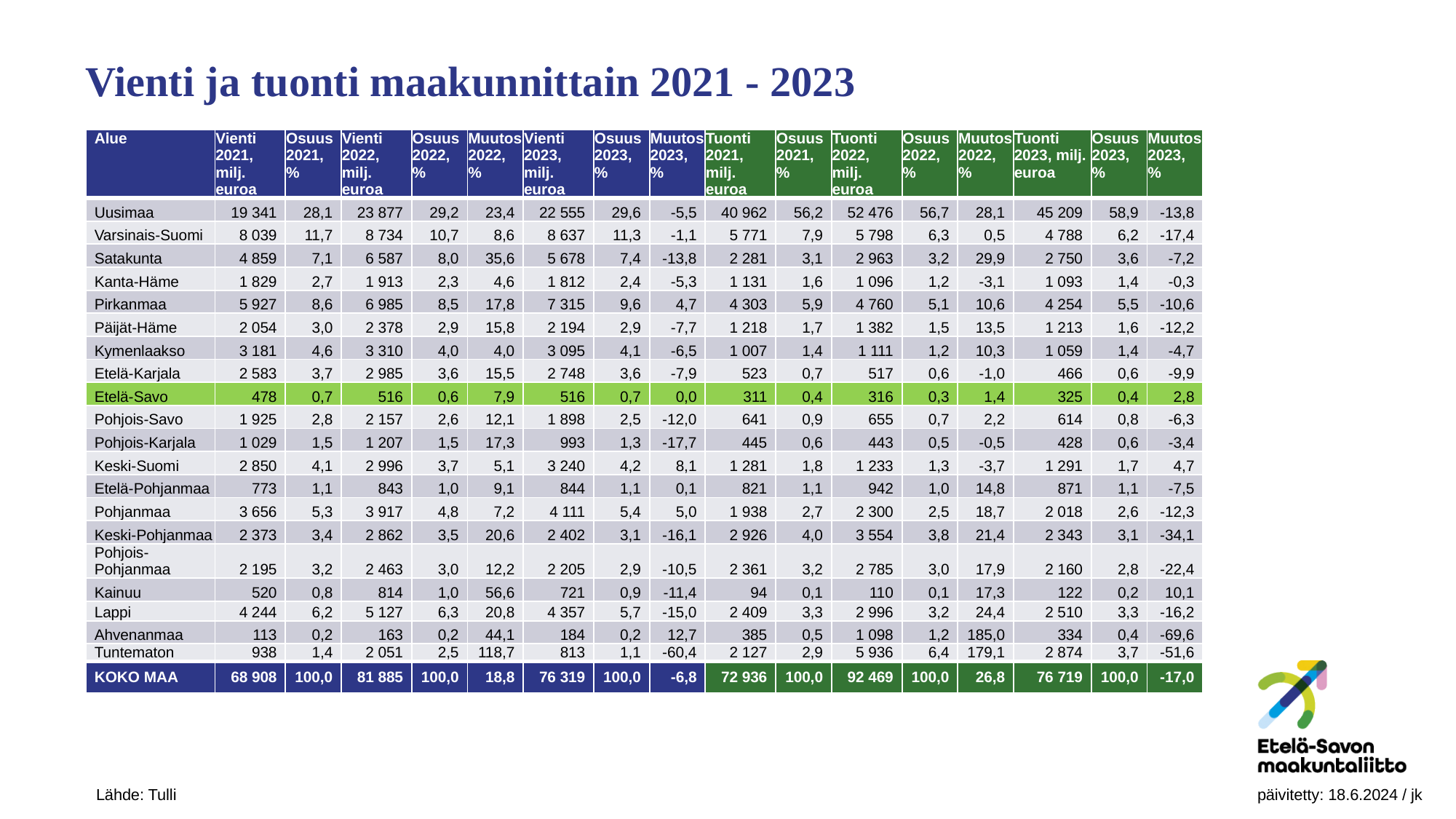

Vienti ja tuonti maakunnittain 2021 - 2023
| Alue | Vienti 2021, milj. euroa | Osuus 2021, % | Vienti 2022, milj. euroa | Osuus 2022, % | Muutos 2022, % | Vienti 2023, milj. euroa | Osuus 2023, % | Muutos 2023, % | Tuonti 2021, milj. euroa | Osuus 2021, % | Tuonti 2022, milj. euroa | Osuus 2022, % | Muutos 2022, % | Tuonti 2023, milj. euroa | Osuus 2023, % | Muutos 2023, % |
| --- | --- | --- | --- | --- | --- | --- | --- | --- | --- | --- | --- | --- | --- | --- | --- | --- |
| Uusimaa | 19 341 | 28,1 | 23 877 | 29,2 | 23,4 | 22 555 | 29,6 | -5,5 | 40 962 | 56,2 | 52 476 | 56,7 | 28,1 | 45 209 | 58,9 | -13,8 |
| Varsinais-Suomi | 8 039 | 11,7 | 8 734 | 10,7 | 8,6 | 8 637 | 11,3 | -1,1 | 5 771 | 7,9 | 5 798 | 6,3 | 0,5 | 4 788 | 6,2 | -17,4 |
| Satakunta | 4 859 | 7,1 | 6 587 | 8,0 | 35,6 | 5 678 | 7,4 | -13,8 | 2 281 | 3,1 | 2 963 | 3,2 | 29,9 | 2 750 | 3,6 | -7,2 |
| Kanta-Häme | 1 829 | 2,7 | 1 913 | 2,3 | 4,6 | 1 812 | 2,4 | -5,3 | 1 131 | 1,6 | 1 096 | 1,2 | -3,1 | 1 093 | 1,4 | -0,3 |
| Pirkanmaa | 5 927 | 8,6 | 6 985 | 8,5 | 17,8 | 7 315 | 9,6 | 4,7 | 4 303 | 5,9 | 4 760 | 5,1 | 10,6 | 4 254 | 5,5 | -10,6 |
| Päijät-Häme | 2 054 | 3,0 | 2 378 | 2,9 | 15,8 | 2 194 | 2,9 | -7,7 | 1 218 | 1,7 | 1 382 | 1,5 | 13,5 | 1 213 | 1,6 | -12,2 |
| Kymenlaakso | 3 181 | 4,6 | 3 310 | 4,0 | 4,0 | 3 095 | 4,1 | -6,5 | 1 007 | 1,4 | 1 111 | 1,2 | 10,3 | 1 059 | 1,4 | -4,7 |
| Etelä-Karjala | 2 583 | 3,7 | 2 985 | 3,6 | 15,5 | 2 748 | 3,6 | -7,9 | 523 | 0,7 | 517 | 0,6 | -1,0 | 466 | 0,6 | -9,9 |
| Etelä-Savo | 478 | 0,7 | 516 | 0,6 | 7,9 | 516 | 0,7 | 0,0 | 311 | 0,4 | 316 | 0,3 | 1,4 | 325 | 0,4 | 2,8 |
| Pohjois-Savo | 1 925 | 2,8 | 2 157 | 2,6 | 12,1 | 1 898 | 2,5 | -12,0 | 641 | 0,9 | 655 | 0,7 | 2,2 | 614 | 0,8 | -6,3 |
| Pohjois-Karjala | 1 029 | 1,5 | 1 207 | 1,5 | 17,3 | 993 | 1,3 | -17,7 | 445 | 0,6 | 443 | 0,5 | -0,5 | 428 | 0,6 | -3,4 |
| Keski-Suomi | 2 850 | 4,1 | 2 996 | 3,7 | 5,1 | 3 240 | 4,2 | 8,1 | 1 281 | 1,8 | 1 233 | 1,3 | -3,7 | 1 291 | 1,7 | 4,7 |
| Etelä-Pohjanmaa | 773 | 1,1 | 843 | 1,0 | 9,1 | 844 | 1,1 | 0,1 | 821 | 1,1 | 942 | 1,0 | 14,8 | 871 | 1,1 | -7,5 |
| Pohjanmaa | 3 656 | 5,3 | 3 917 | 4,8 | 7,2 | 4 111 | 5,4 | 5,0 | 1 938 | 2,7 | 2 300 | 2,5 | 18,7 | 2 018 | 2,6 | -12,3 |
| Keski-Pohjanmaa | 2 373 | 3,4 | 2 862 | 3,5 | 20,6 | 2 402 | 3,1 | -16,1 | 2 926 | 4,0 | 3 554 | 3,8 | 21,4 | 2 343 | 3,1 | -34,1 |
| Pohjois-Pohjanmaa | 2 195 | 3,2 | 2 463 | 3,0 | 12,2 | 2 205 | 2,9 | -10,5 | 2 361 | 3,2 | 2 785 | 3,0 | 17,9 | 2 160 | 2,8 | -22,4 |
| Kainuu | 520 | 0,8 | 814 | 1,0 | 56,6 | 721 | 0,9 | -11,4 | 94 | 0,1 | 110 | 0,1 | 17,3 | 122 | 0,2 | 10,1 |
| Lappi | 4 244 | 6,2 | 5 127 | 6,3 | 20,8 | 4 357 | 5,7 | -15,0 | 2 409 | 3,3 | 2 996 | 3,2 | 24,4 | 2 510 | 3,3 | -16,2 |
| Ahvenanmaa | 113 | 0,2 | 163 | 0,2 | 44,1 | 184 | 0,2 | 12,7 | 385 | 0,5 | 1 098 | 1,2 | 185,0 | 334 | 0,4 | -69,6 |
| Tuntematon | 938 | 1,4 | 2 051 | 2,5 | 118,7 | 813 | 1,1 | -60,4 | 2 127 | 2,9 | 5 936 | 6,4 | 179,1 | 2 874 | 3,7 | -51,6 |
| KOKO MAA | 68 908 | 100,0 | 81 885 | 100,0 | 18,8 | 76 319 | 100,0 | -6,8 | 72 936 | 100,0 | 92 469 | 100,0 | 26,8 | 76 719 | 100,0 | -17,0 |
Lähde: Tulli										                päivitetty: 18.6.2024 / jk